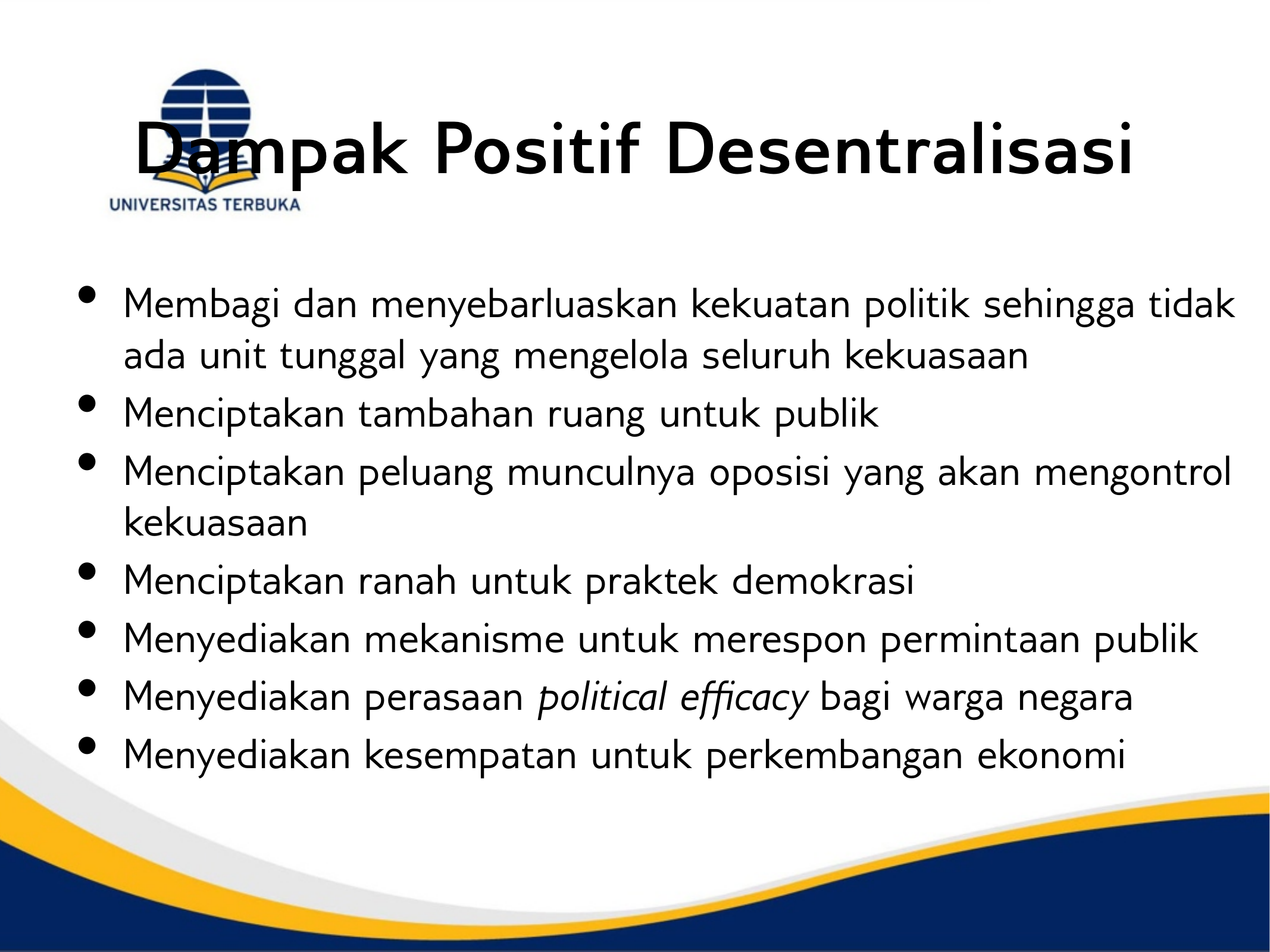

Dampak Positif Desentralisasi
Membagi dan menyebarluaskan kekuatan politik sehingga tidak ada unit tunggal yang mengelola seluruh kekuasaan
Menciptakan tambahan ruang untuk publik
Menciptakan peluang munculnya oposisi yang akan mengontrol kekuasaan
Menciptakan ranah untuk praktek demokrasi
Menyediakan mekanisme untuk merespon permintaan publik
Menyediakan perasaan political efficacy bagi warga negara
Menyediakan kesempatan untuk perkembangan ekonomi